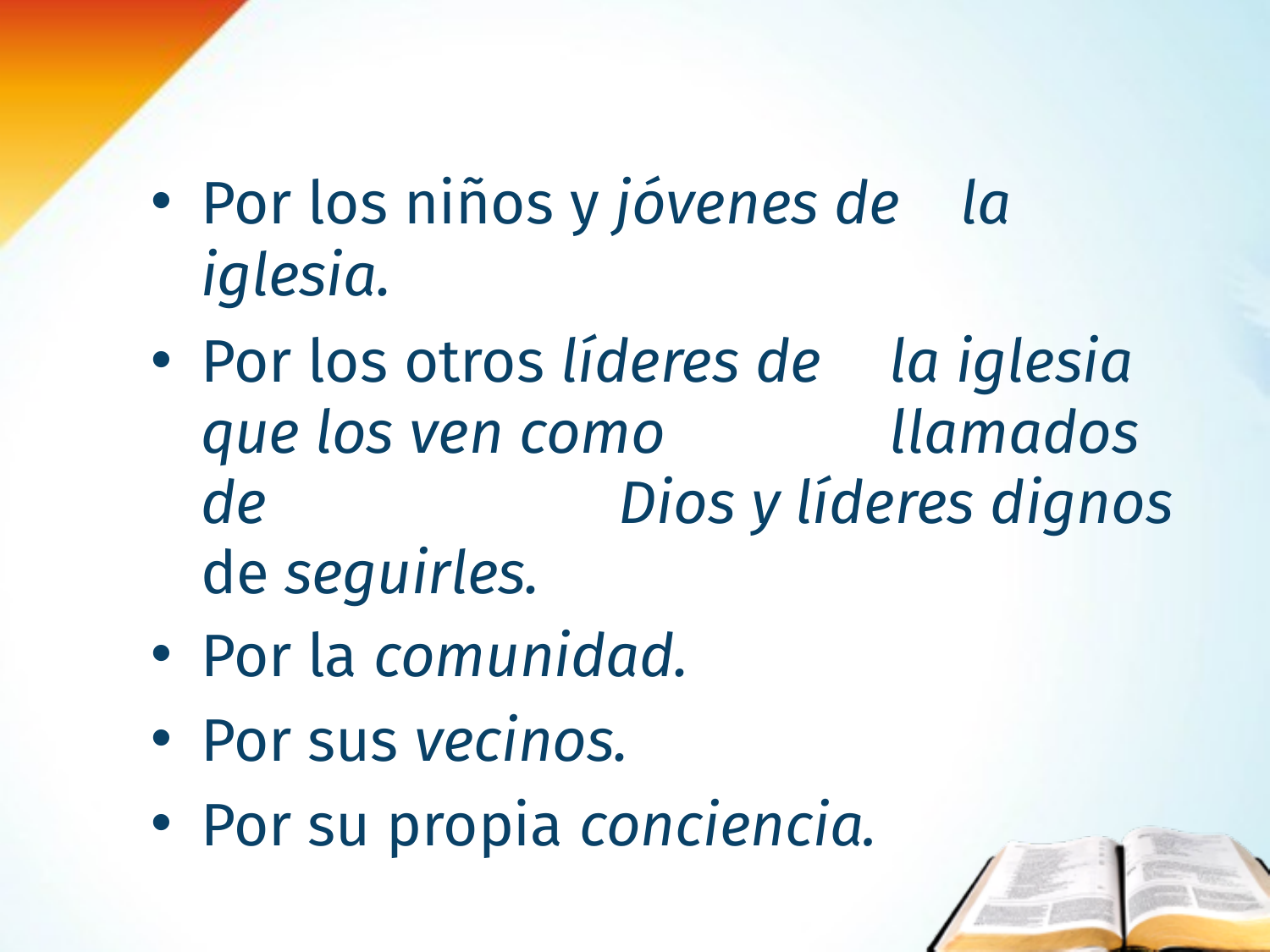

Por los niños y jóvenes de	la iglesia.
Por los otros líderes de	la iglesia que los ven como	llamados de	Dios y líderes dignos de seguirles.
Por la comunidad.
Por sus vecinos.
Por su propia conciencia.